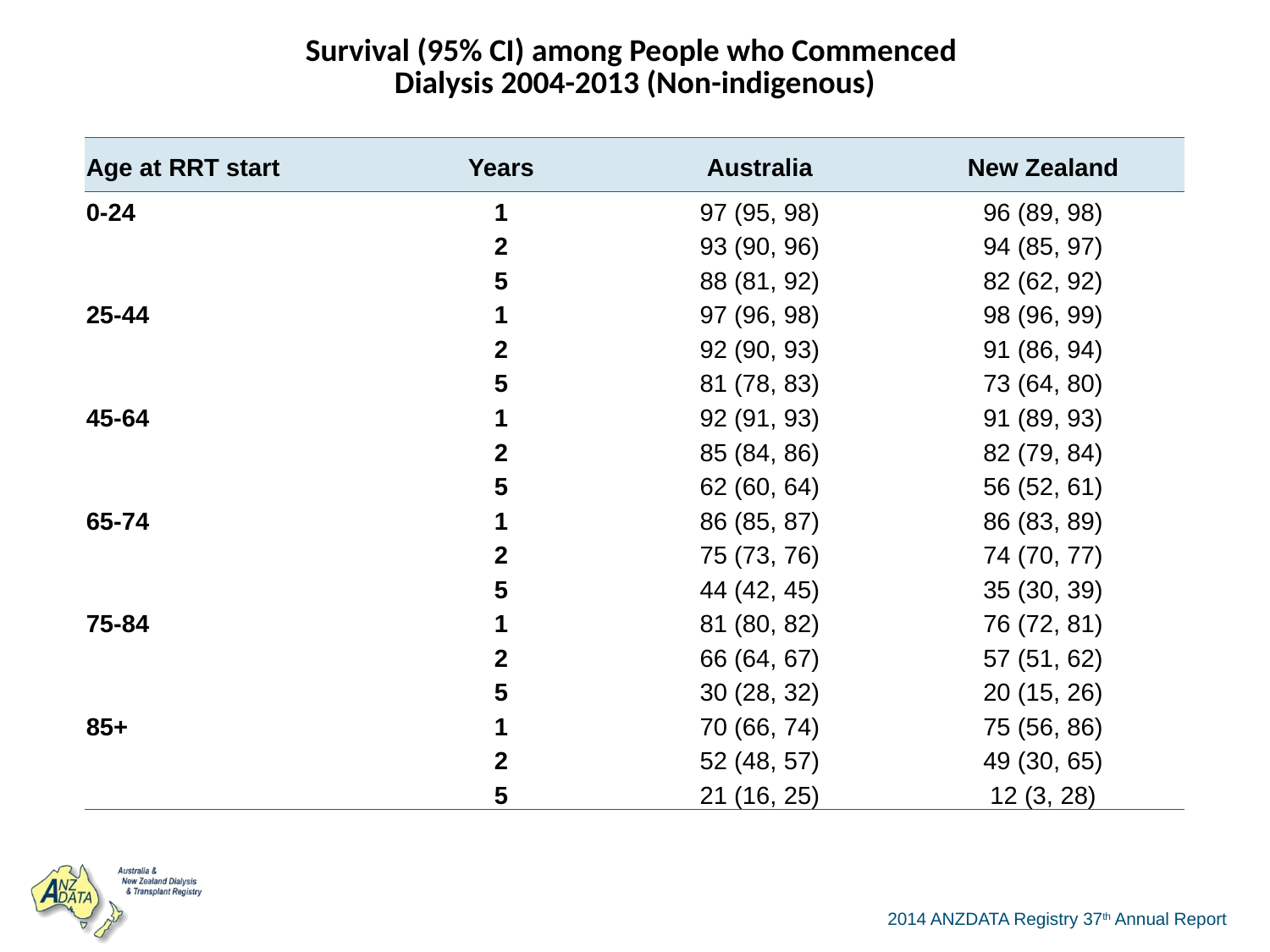

| Survival (95% CI) among People who Commenced Dialysis 2004-2013 (Non-indigenous) |  |  |  |
| --- | --- | --- | --- |
| Age at RRT start | Years | Australia | New Zealand |
| 0-24 | 1 | 97 (95, 98) | 96 (89, 98) |
|  | 2 | 93 (90, 96) | 94 (85, 97) |
|  | 5 | 88 (81, 92) | 82 (62, 92) |
| 25-44 | 1 | 97 (96, 98) | 98 (96, 99) |
|  | 2 | 92 (90, 93) | 91 (86, 94) |
|  | 5 | 81 (78, 83) | 73 (64, 80) |
| 45-64 | 1 | 92 (91, 93) | 91 (89, 93) |
|  | 2 | 85 (84, 86) | 82 (79, 84) |
|  | 5 | 62 (60, 64) | 56 (52, 61) |
| 65-74 | 1 | 86 (85, 87) | 86 (83, 89) |
|  | 2 | 75 (73, 76) | 74 (70, 77) |
|  | 5 | 44 (42, 45) | 35 (30, 39) |
| 75-84 | 1 | 81 (80, 82) | 76 (72, 81) |
|  | 2 | 66 (64, 67) | 57 (51, 62) |
|  | 5 | 30 (28, 32) | 20 (15, 26) |
| 85+ | 1 | 70 (66, 74) | 75 (56, 86) |
|  | 2 | 52 (48, 57) | 49 (30, 65) |
|  | 5 | 21 (16, 25) | 12 (3, 28) |